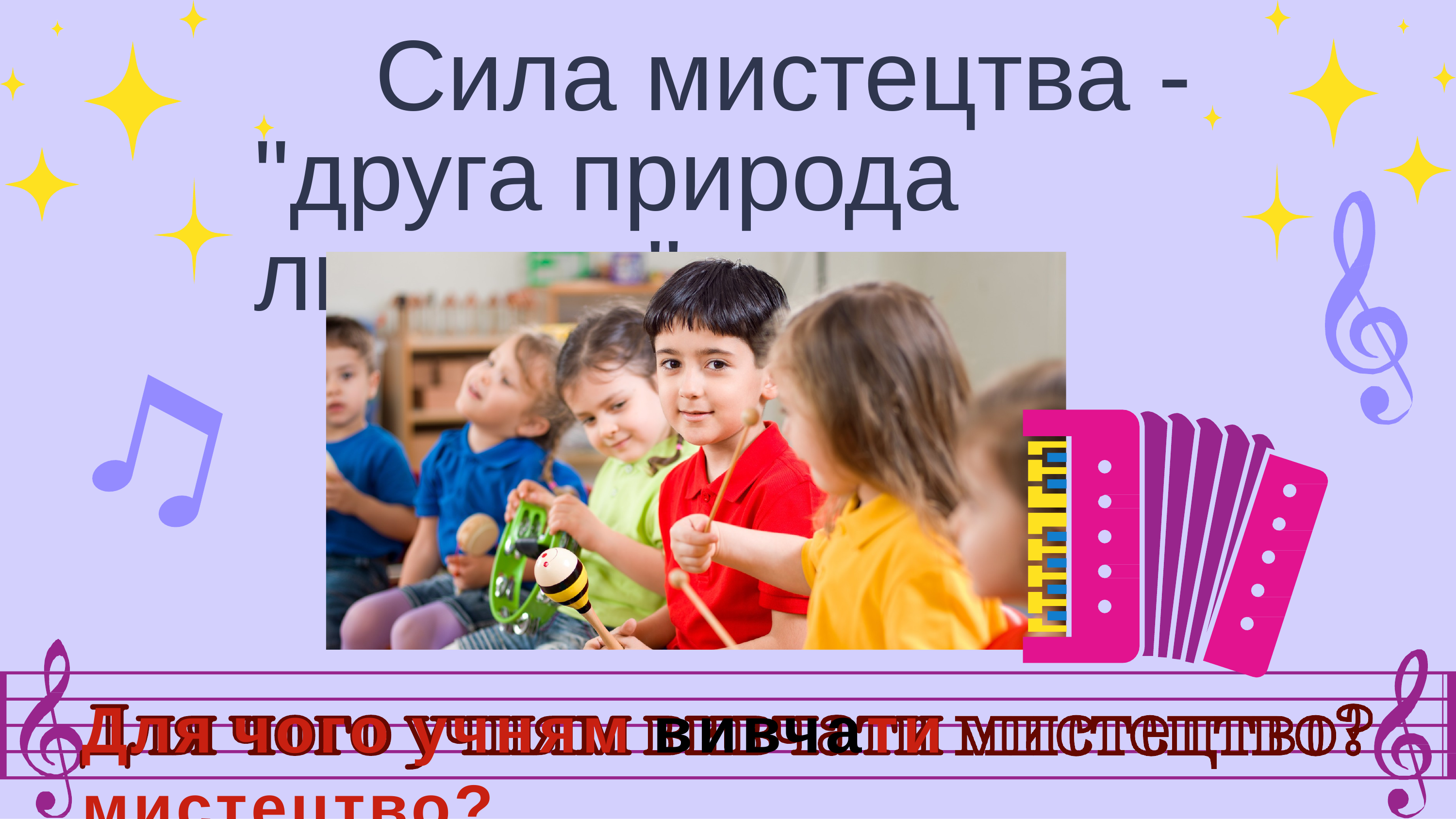

# Сила мистецтва -  "друга природа людства"

Для чого учням вивчати мистецтво?